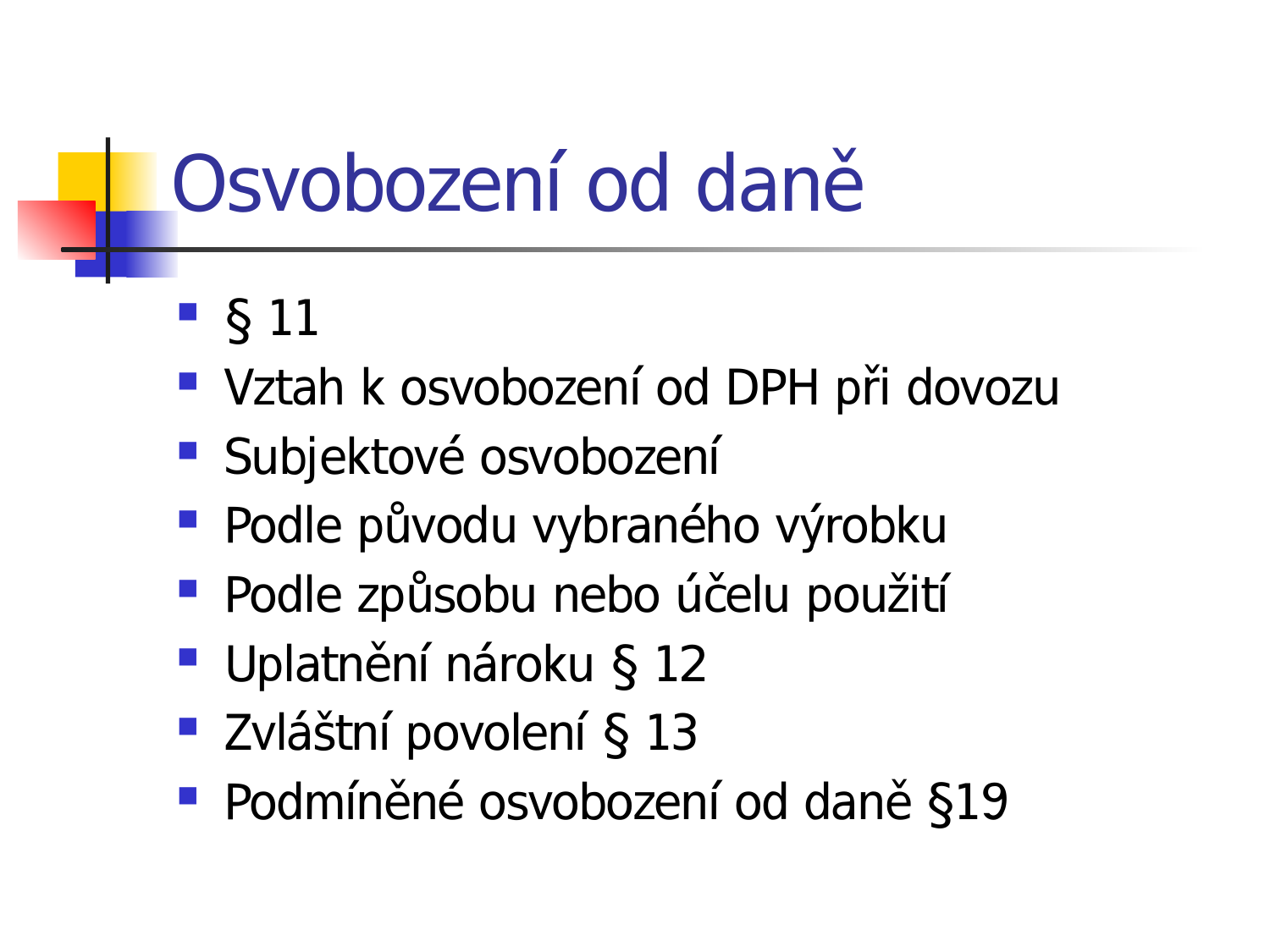

# Osvobození od daně
§ 11
Vztah k osvobození od DPH při dovozu
Subjektové osvobození
Podle původu vybraného výrobku
Podle způsobu nebo účelu použití
Uplatnění nároku § 12
Zvláštní povolení § 13
Podmíněné osvobození od daně §19